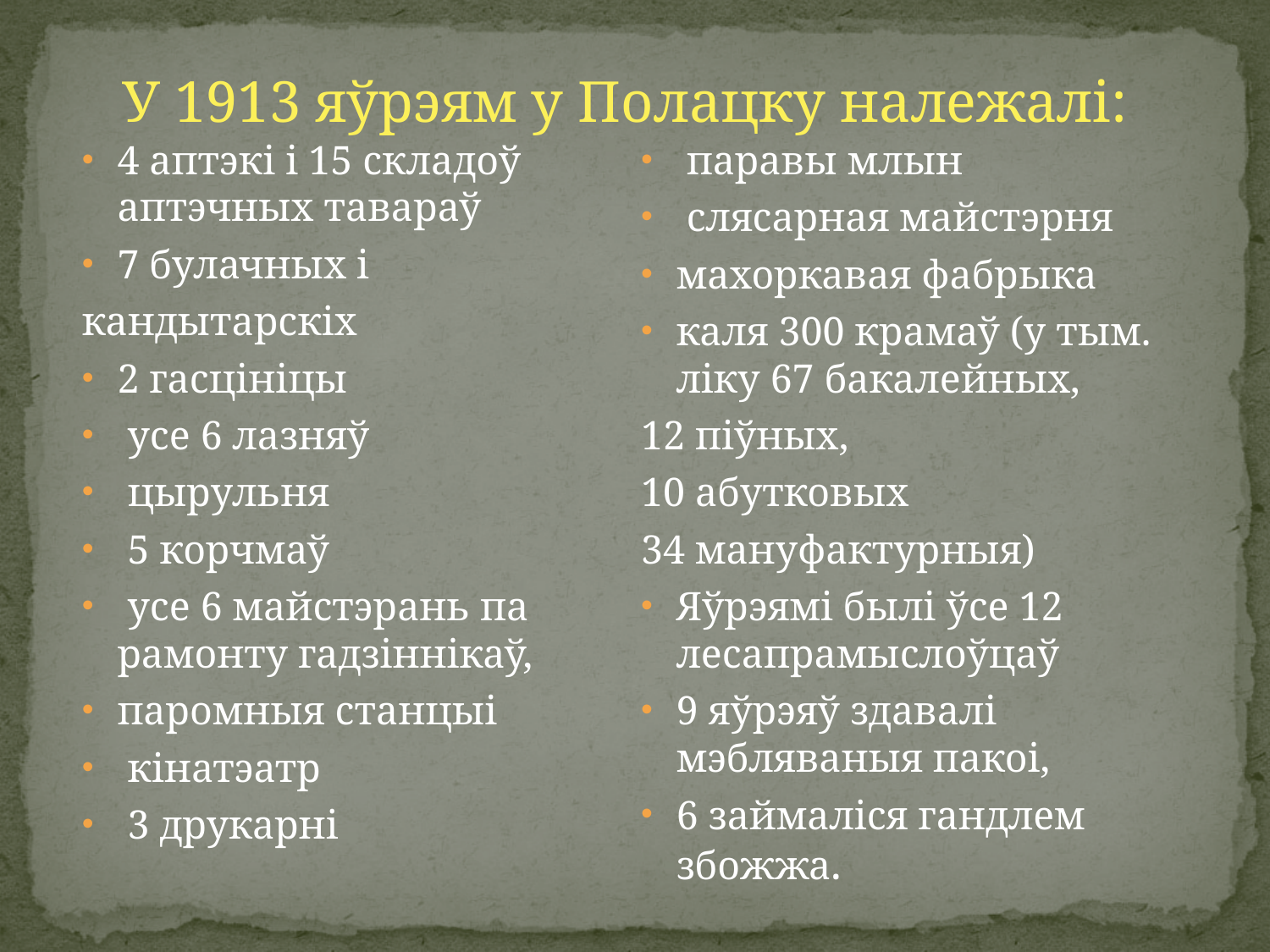

У 1913 яўрэям у Полацку належалі:
4 аптэкі і 15 складоў аптэчных тавараў
7 булачных і
кандытарскіх
2 гасцініцы
 усе 6 лазняў
 цырульня
 5 корчмаў
 усе 6 майстэрань па рамонту гадзіннікаў,
паромныя станцыі
 кінатэатр
 3 друкарні
 паравы млын
 слясарная майстэрня
махоркавая фабрыка
каля 300 крамаў (у тым. ліку 67 бакалейных,
12 піўных,
10 абутковых
34 мануфактурныя)
Яўрэямі былі ўсе 12 лесапрамыслоўцаў
9 яўрэяў здавалі мэбляваныя пакоі,
6 займаліся гандлем збожжа.